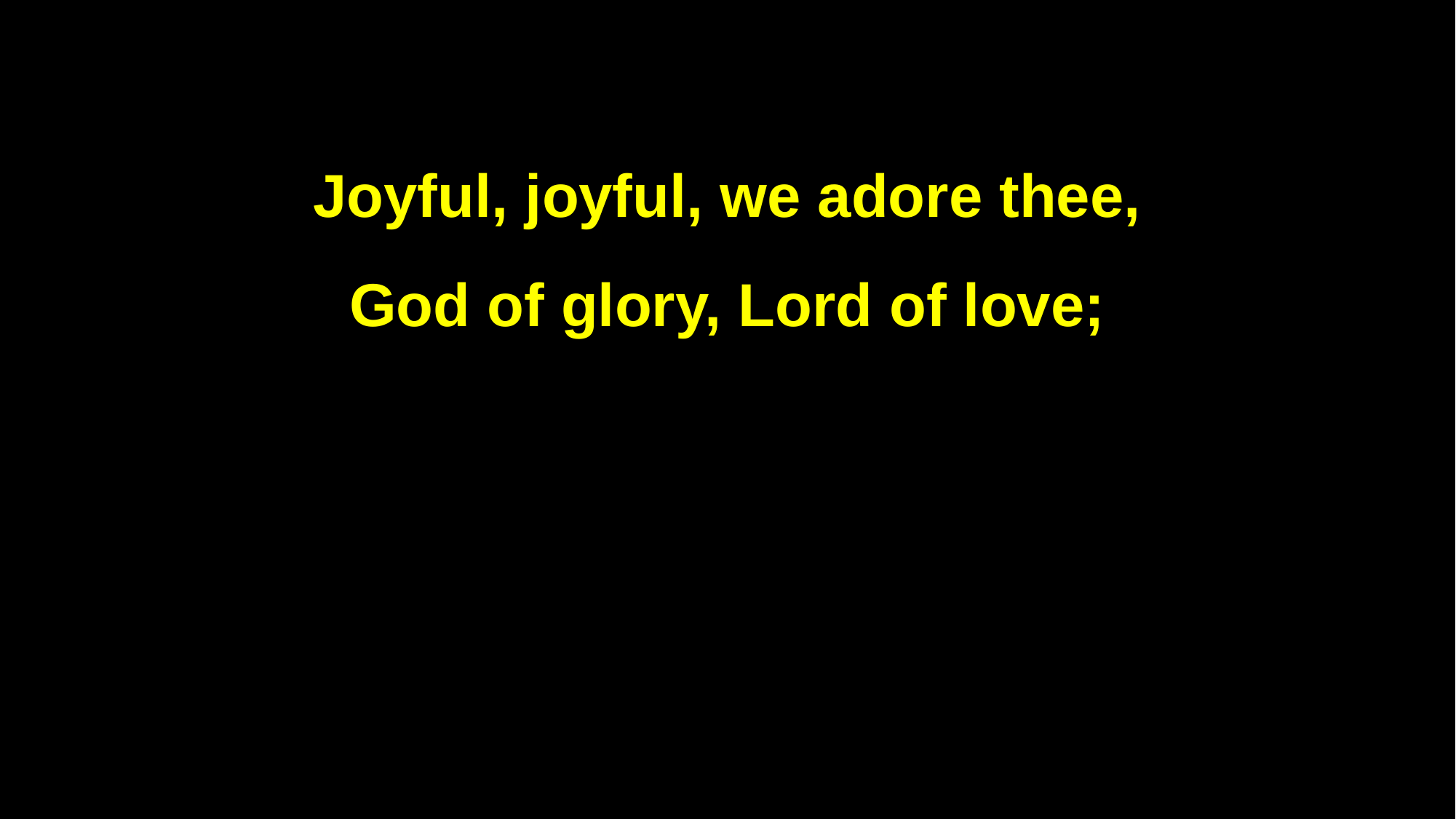

Joyful, joyful, we adore thee,
God of glory, Lord of love;